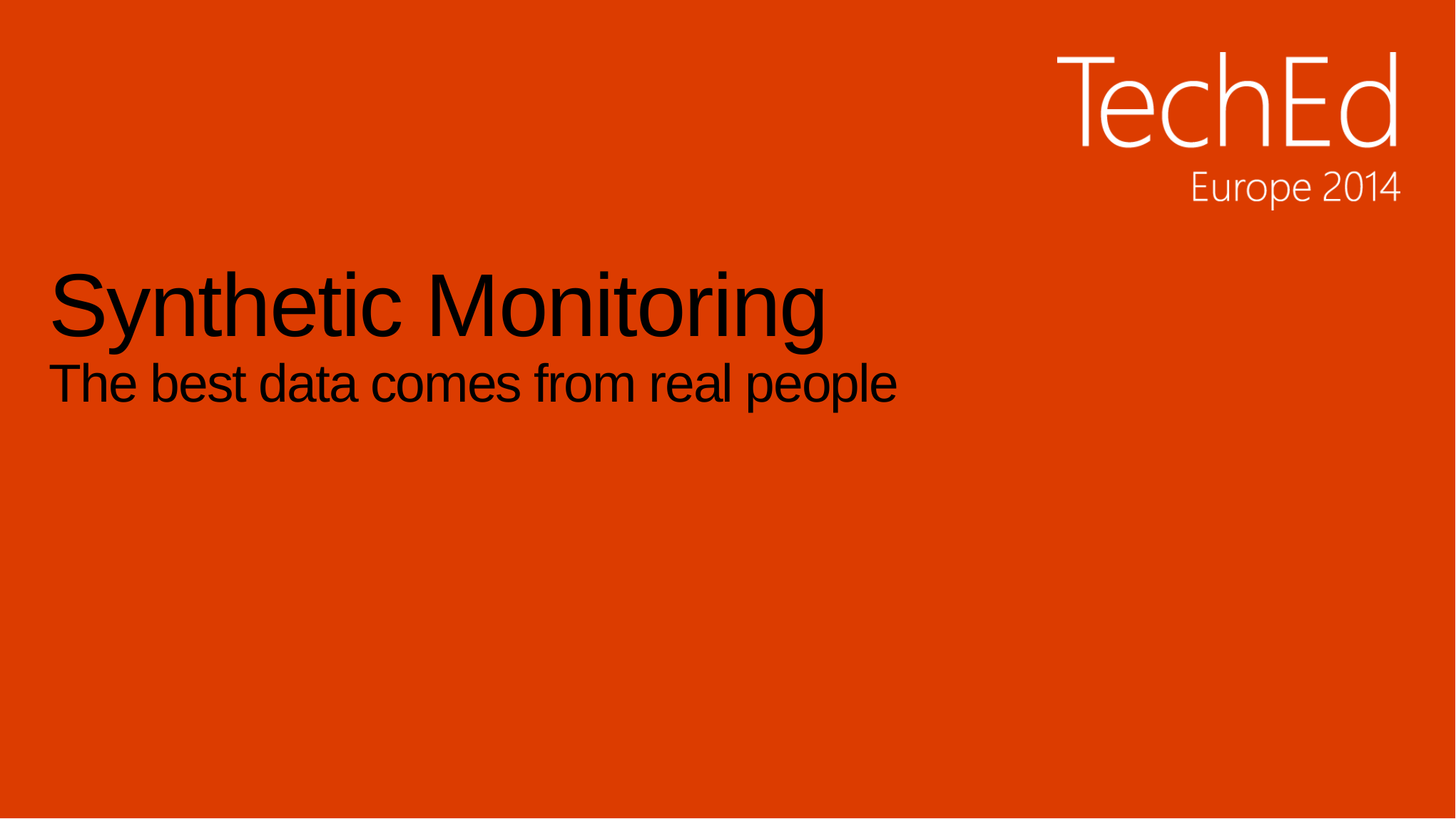

# Synthetic Monitoring The best data comes from real people